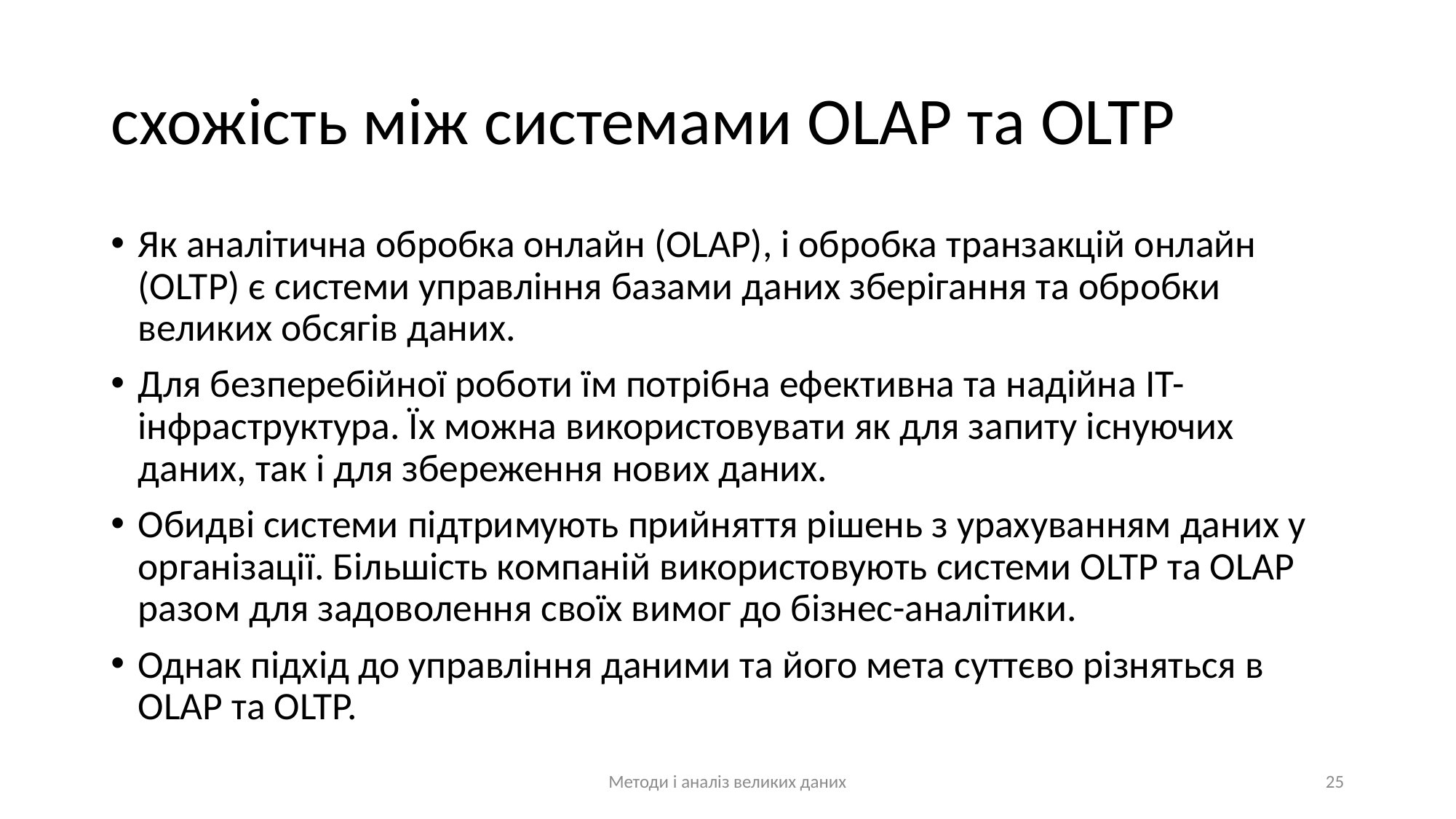

# схожість між системами OLAP та OLTP
Як аналітична обробка онлайн (OLAP), і обробка транзакцій онлайн (OLTP) є системи управління базами даних зберігання та обробки великих обсягів даних.
Для безперебійної роботи їм потрібна ефективна та надійна ІТ-інфраструктура. Їх можна використовувати як для запиту існуючих даних, так і для збереження нових даних.
Обидві системи підтримують прийняття рішень з урахуванням даних у організації. Більшість компаній використовують системи OLTP та OLAP разом для задоволення своїх вимог до бізнес-аналітики.
Однак підхід до управління даними та його мета суттєво різняться в OLAP та OLTP.
Методи і аналіз великих даних
25